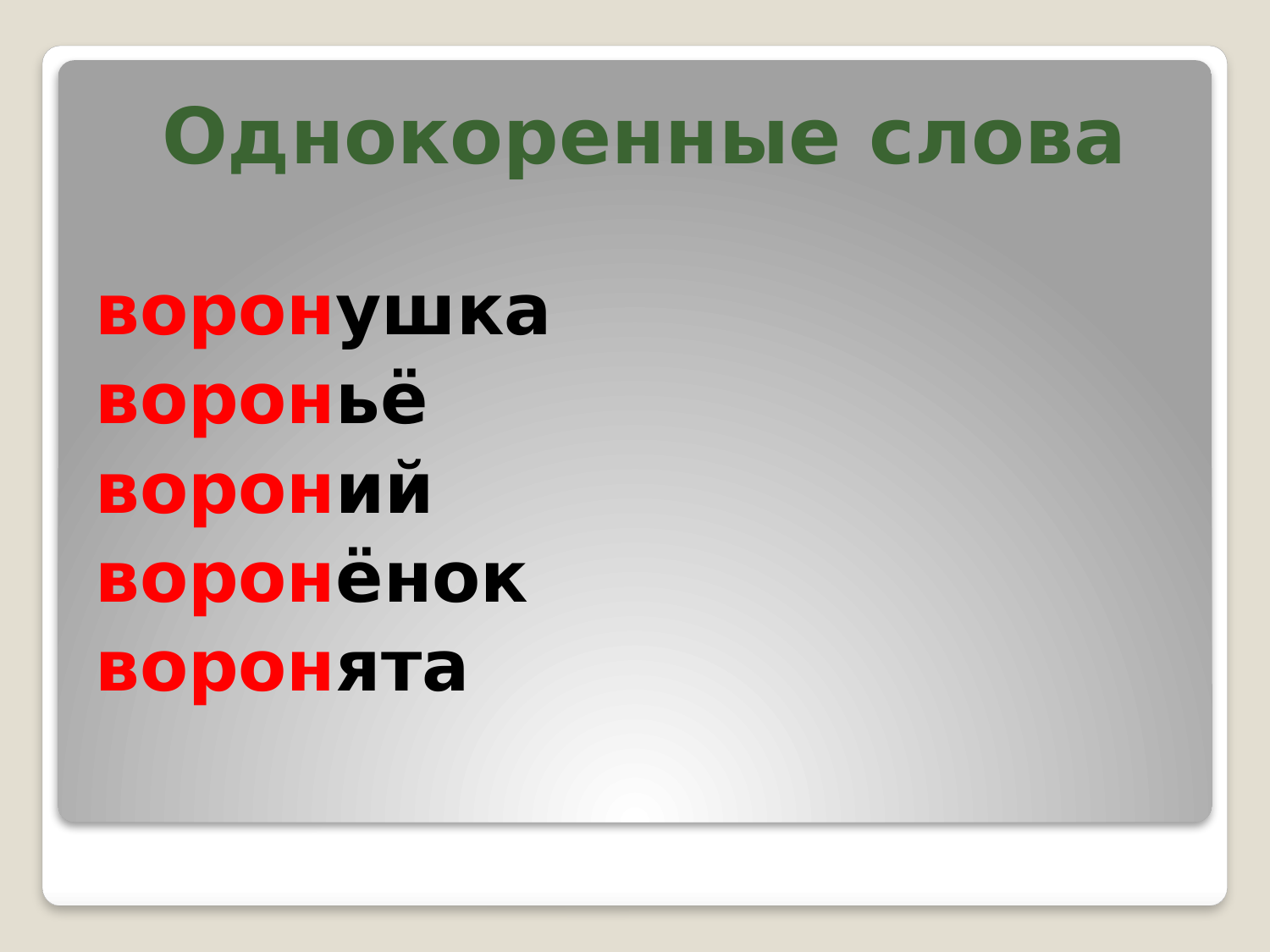

Однокоренные слова

воронушка
вороньё
вороний
воронёнок
воронята
#